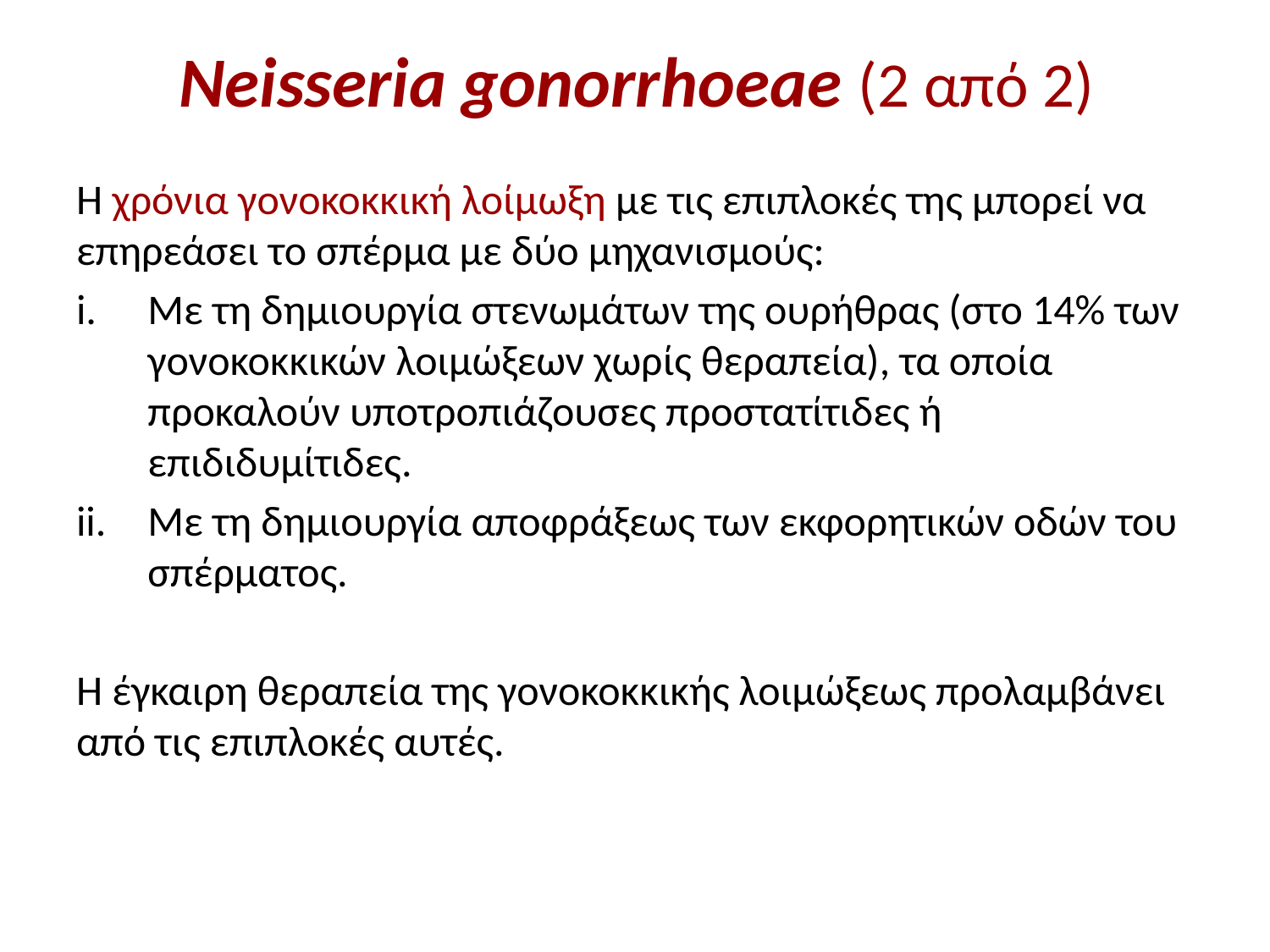

# Neisseria gonorrhoeae (2 από 2)
Η χρόνια γονοκοκκική λοίμωξη με τις επιπλοκές της μπορεί να επηρεάσει το σπέρμα με δύο μηχανισμούς:
Με τη δημιουργία στενωμάτων της ουρήθρας (στο 14% των γονοκοκκικών λοιμώξεων χωρίς θεραπεία), τα οποία προκαλούν υποτροπιάζουσες προστατίτιδες ή επιδιδυμίτιδες.
Με τη δημιουργία αποφράξεως των εκφορητικών οδών του σπέρματος.

Η έγκαιρη θεραπεία της γονοκοκκικής λοιμώξεως προλαμβάνει από τις επιπλοκές αυτές.